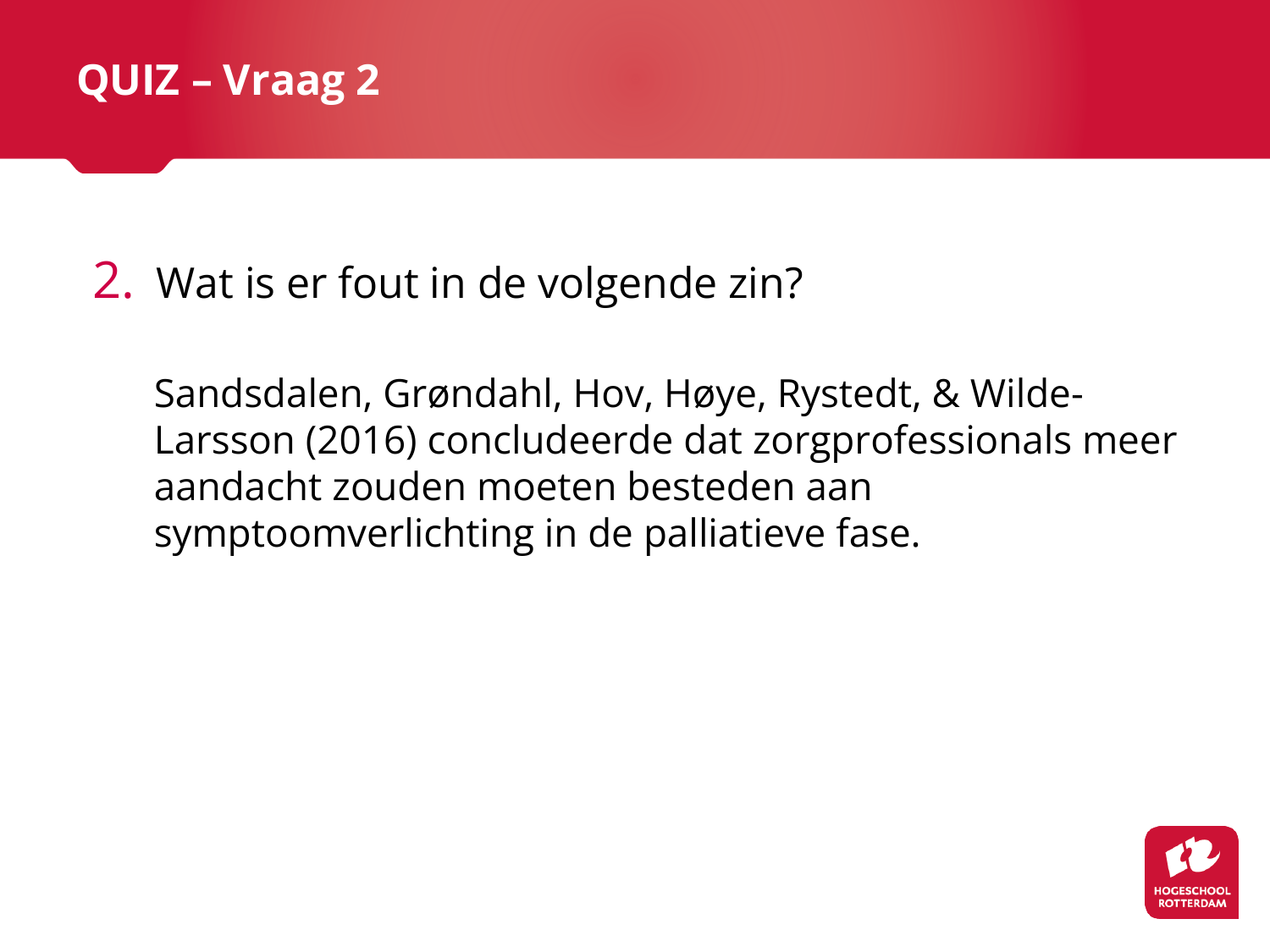

# QUIZ – Vraag 2
Wat is er fout in de volgende zin?

Sandsdalen, Grøndahl, Hov, Høye, Rystedt, & Wilde-Larsson (2016) concludeerde dat zorgprofessionals meer aandacht zouden moeten besteden aan symptoomverlichting in de palliatieve fase.